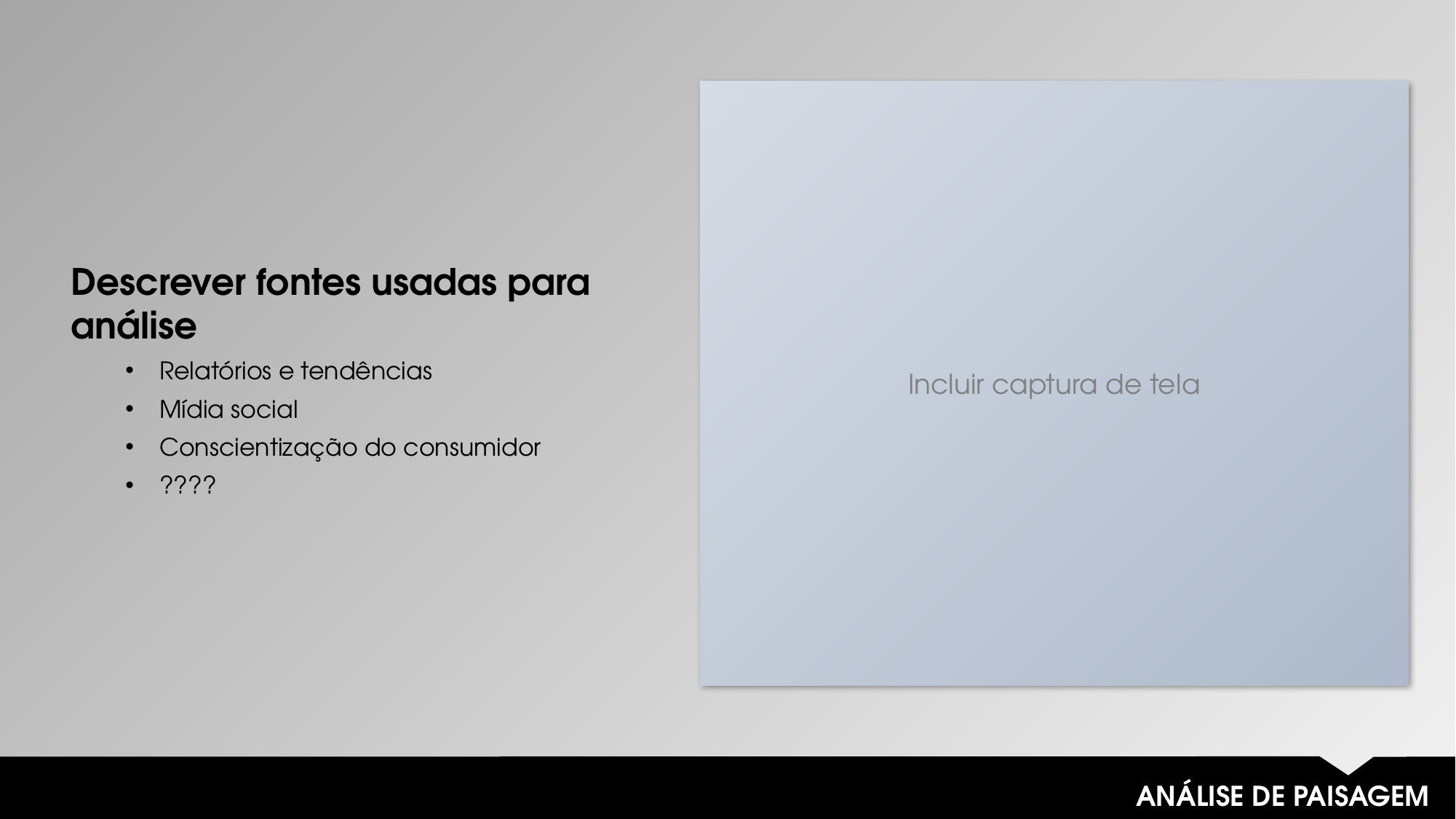

Incluir captura de tela
Descrever fontes usadas para análise
Relatórios e tendências
Mídia social
Conscientização do consumidor
????

ANÁLISE DE PAISAGEM